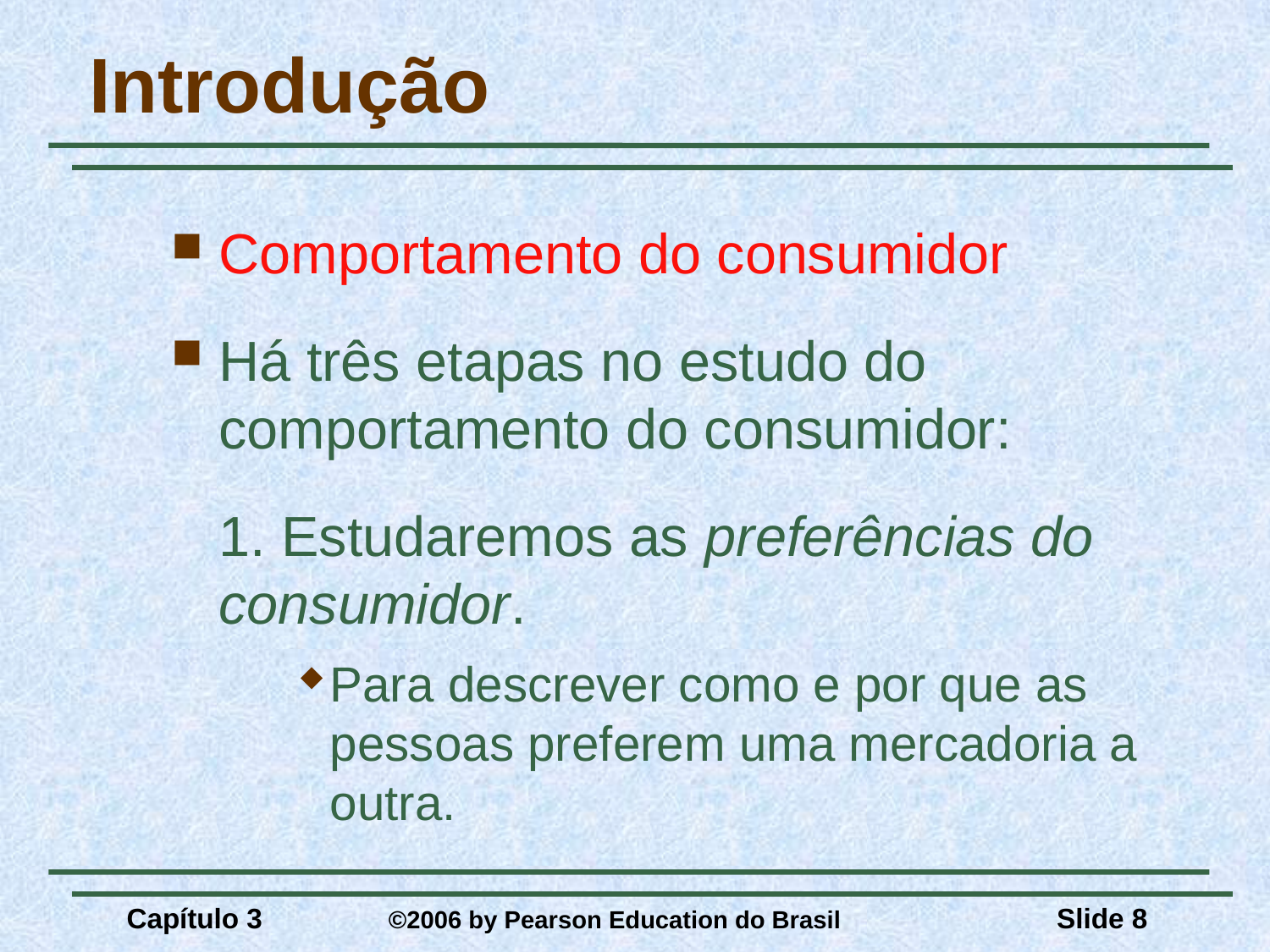

# Introdução
Comportamento do consumidor
Há três etapas no estudo do comportamento do consumidor:
	1. Estudaremos as preferências do consumidor.
Para descrever como e por que as pessoas preferem uma mercadoria a outra.

Capítulo 3	 ©2006 by Pearson Education do Brasil
Slide 8